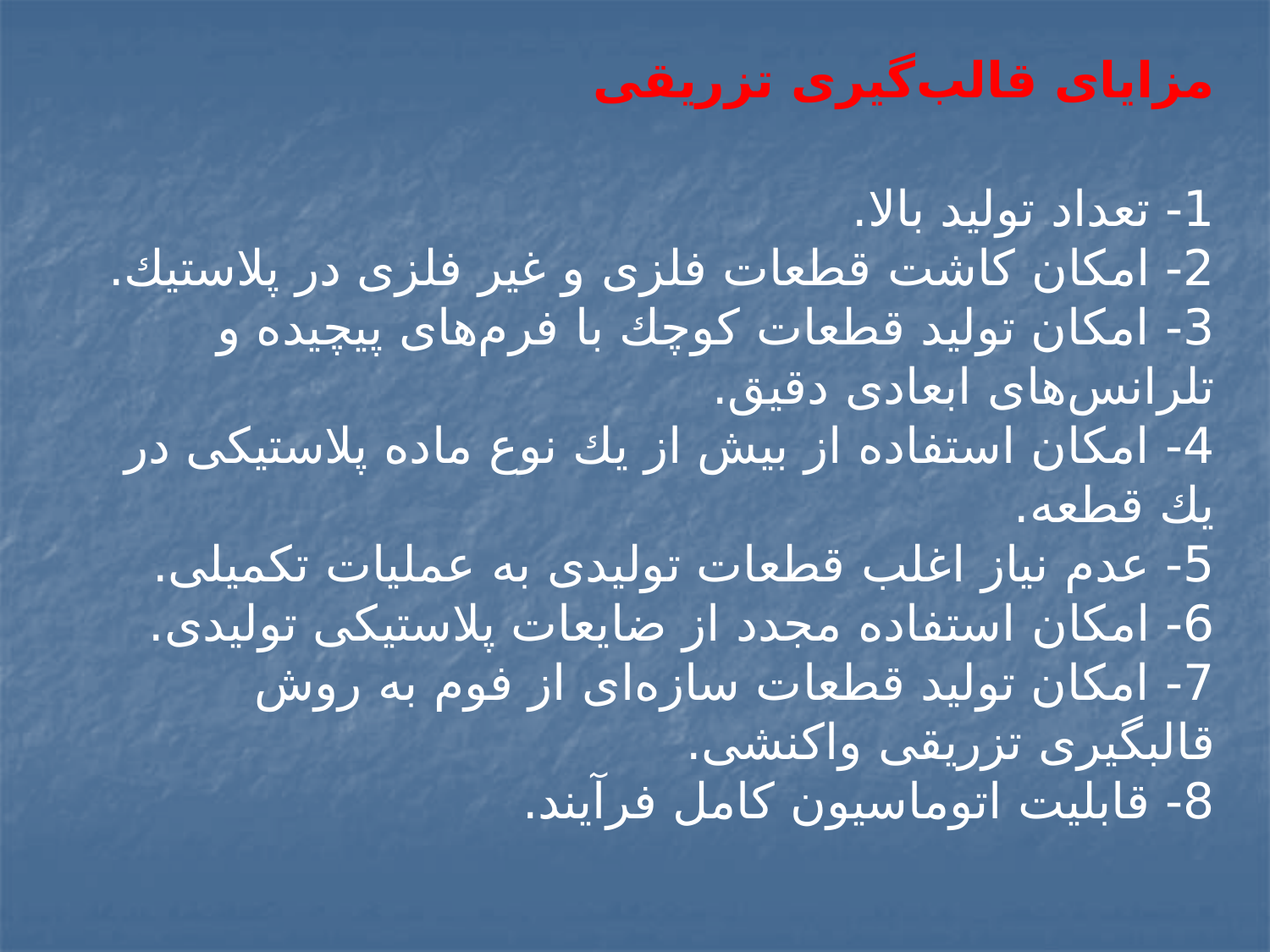

مزايای قالب‌گيری تزريقی
1- تعداد توليد بالا.
2- امكان كاشت قطعات فلزی و غير فلزی در پلاستيك.
3- امكان توليد قطعات كوچك با فرم‌های پيچيده و تلرانس‌های ابعادی دقيق.
4- امكان استفاده از بيش از يك نوع ماده پلاستيكی در يك قطعه.
5- عدم نياز اغلب قطعات توليدی به عمليات تكميلی.
6- امكان استفاده مجدد از ضايعات پلاستيكی توليدی.
7- امكان توليد قطعات سازه‌ای از فوم به روش قالبگيری تزريقی واكنشی.
8- قابليت اتوماسيون كامل فرآيند.